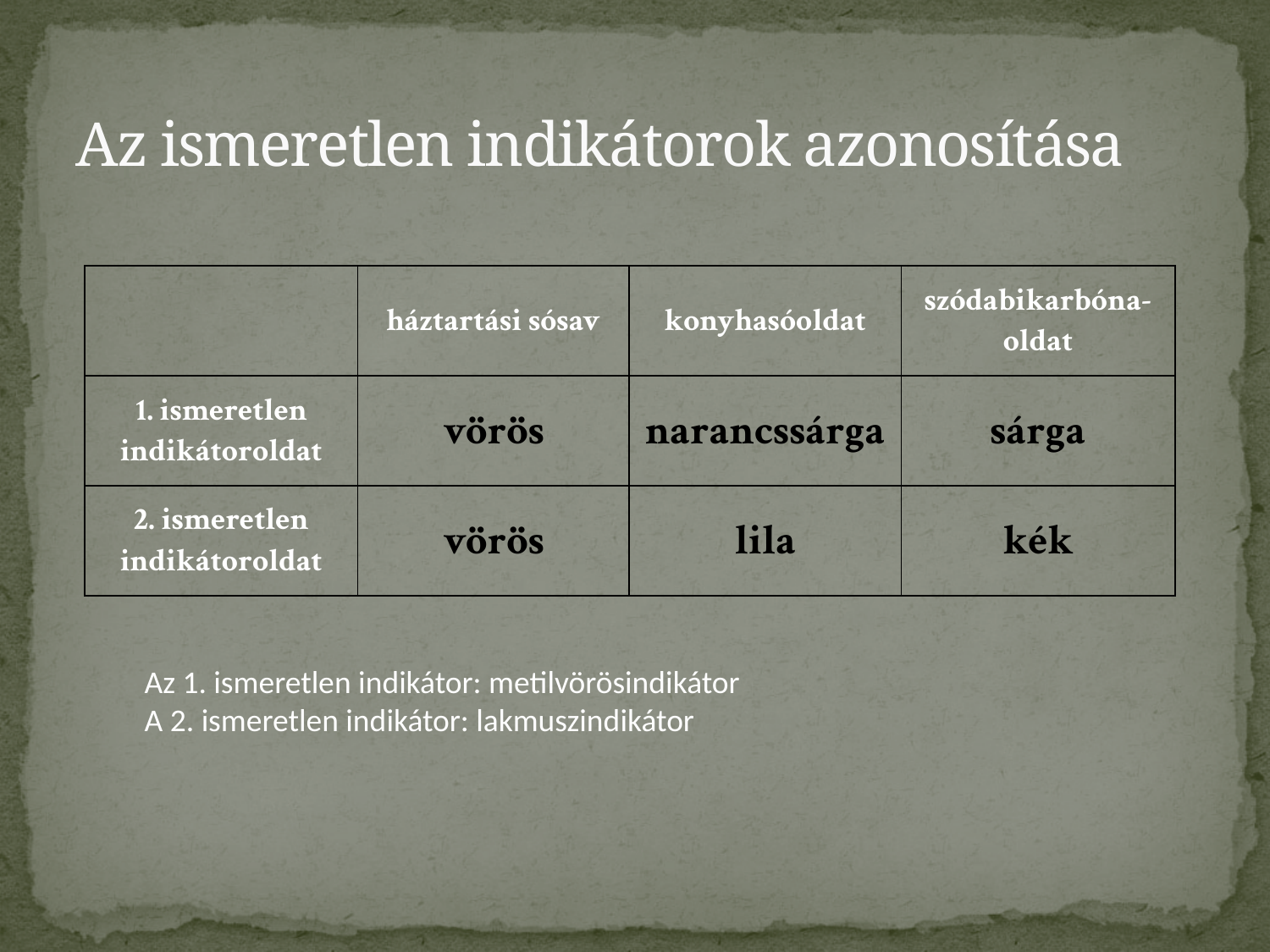

# Az ismeretlen indikátorok azonosítása
|  | háztartási sósav | konyhasóoldat | szódabikarbóna-oldat |
| --- | --- | --- | --- |
| 1. ismeretlen indikátoroldat | vörös | narancssárga | sárga |
| 2. ismeretlen indikátoroldat | vörös | lila | kék |
Az 1. ismeretlen indikátor: metilvörösindikátor
A 2. ismeretlen indikátor: lakmuszindikátor